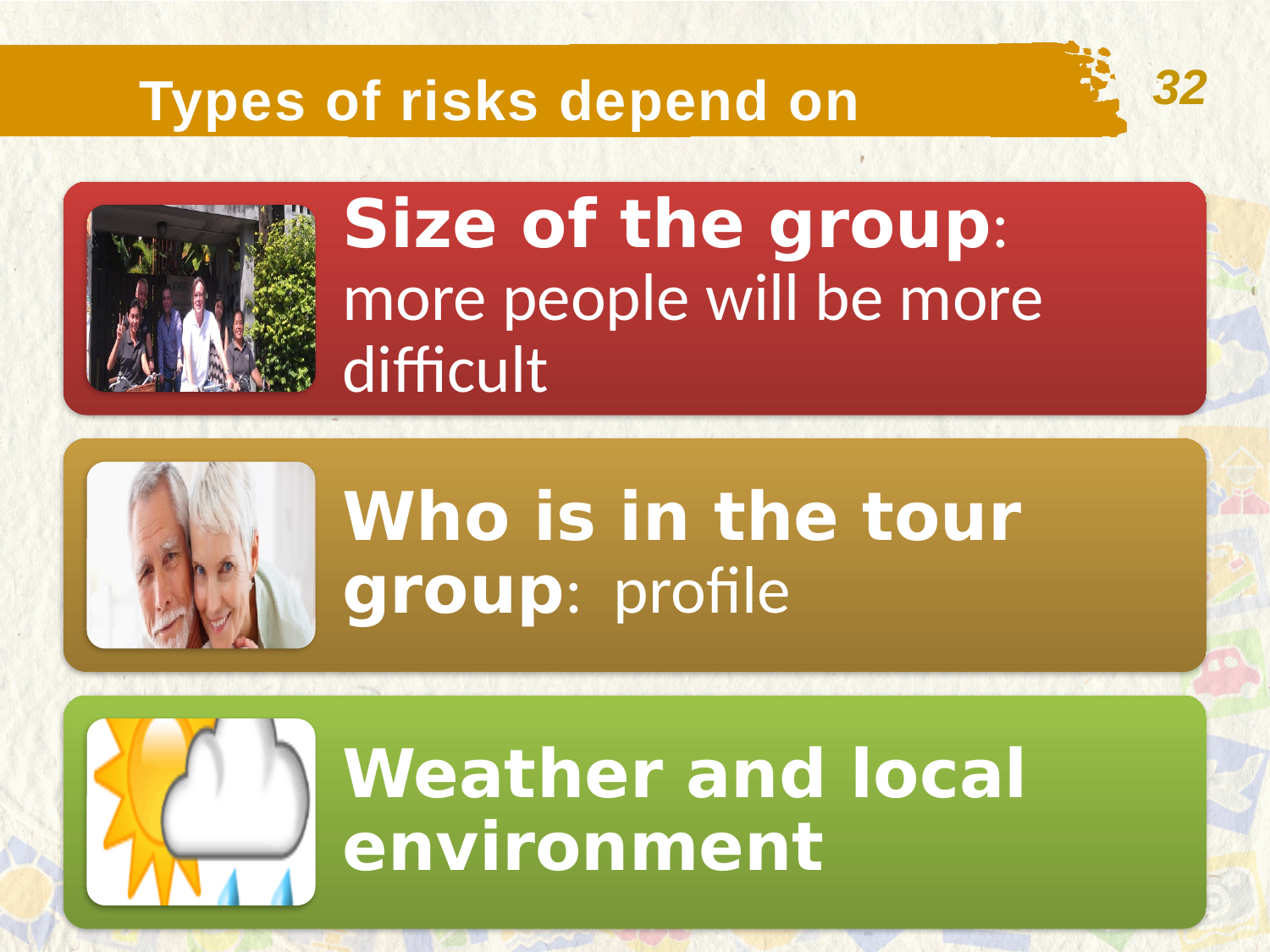

32
Types of risks depend on
Size of the group:  more people will be more difficult
Who is in the tour group:  profile
Weather and local environment